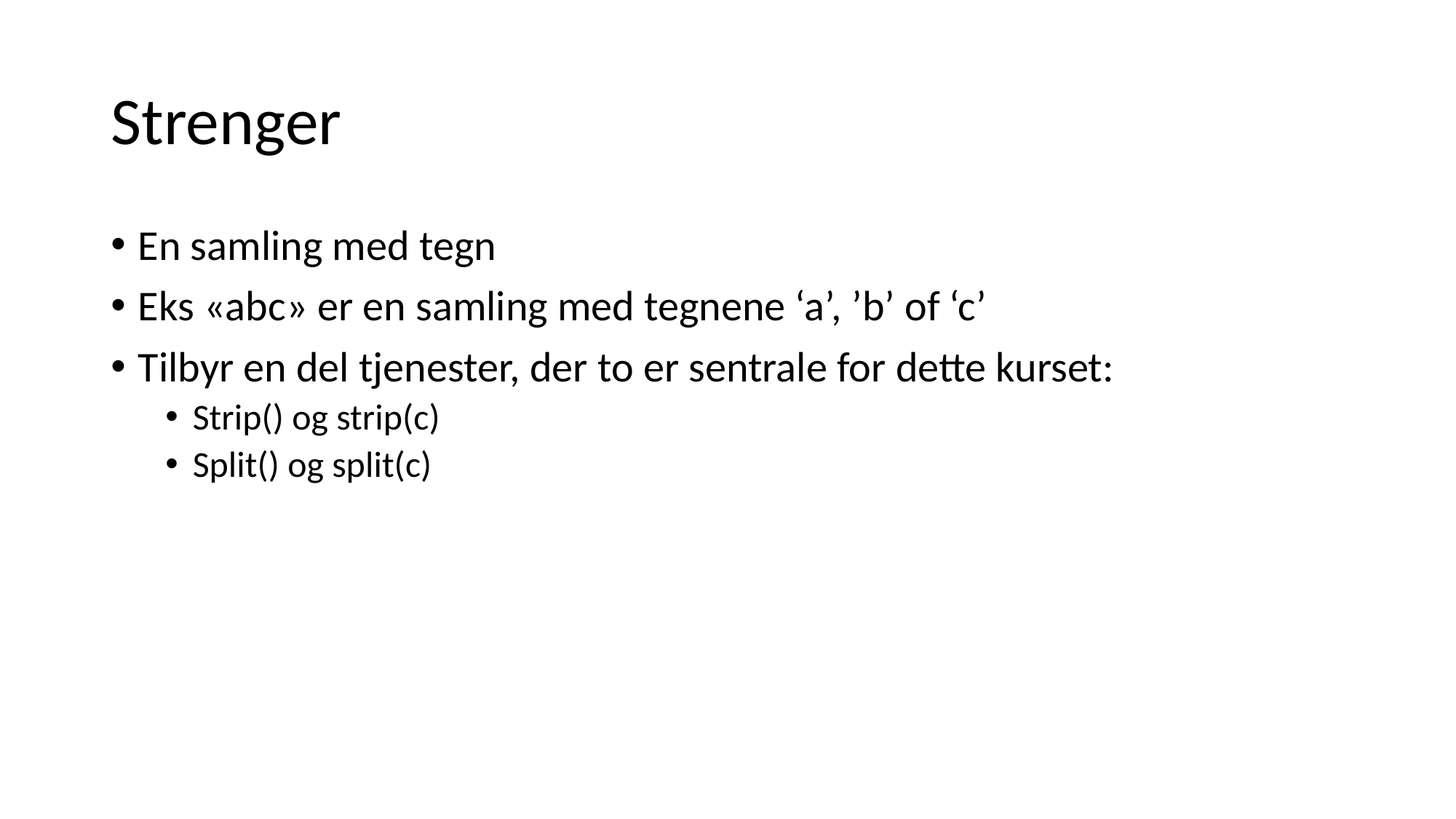

Strenger
En samling med tegn
Eks «abc» er en samling med tegnene ‘a’, ’b’ of ‘c’
Tilbyr en del tjenester, der to er sentrale for dette kurset:
Strip() og strip(c)
Split() og split(c)